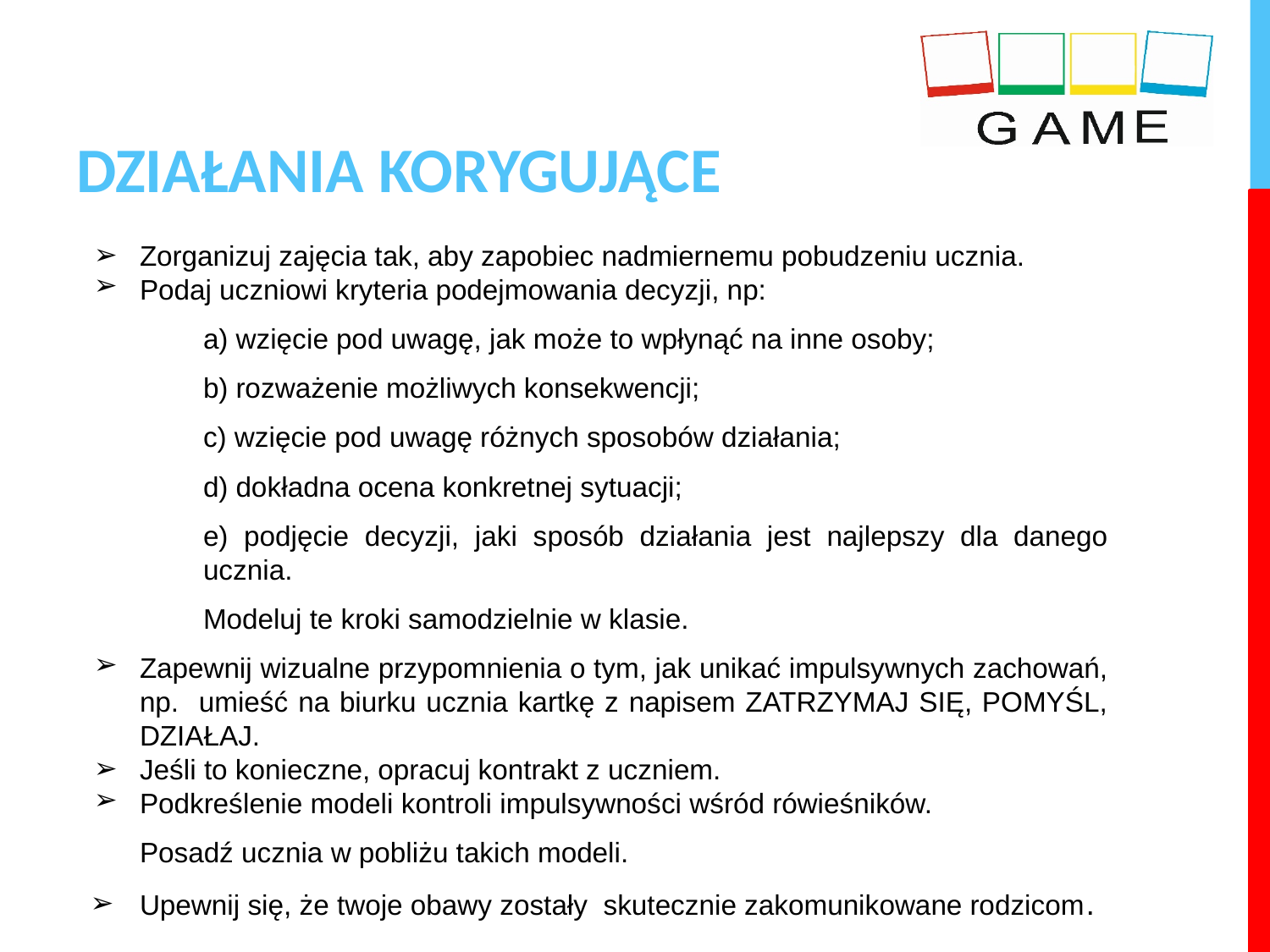

# DZIAŁANIA KORYGUJĄCE
Zorganizuj zajęcia tak, aby zapobiec nadmiernemu pobudzeniu ucznia.
Podaj uczniowi kryteria podejmowania decyzji, np:
a) wzięcie pod uwagę, jak może to wpłynąć na inne osoby;
b) rozważenie możliwych konsekwencji;
c) wzięcie pod uwagę różnych sposobów działania;
d) dokładna ocena konkretnej sytuacji;
e) podjęcie decyzji, jaki sposób działania jest najlepszy dla danego ucznia.
Modeluj te kroki samodzielnie w klasie.
Zapewnij wizualne przypomnienia o tym, jak unikać impulsywnych zachowań, np.  umieść na biurku ucznia kartkę z napisem ZATRZYMAJ SIĘ, POMYŚL, DZIAŁAJ.
Jeśli to konieczne, opracuj kontrakt z uczniem.
Podkreślenie modeli kontroli impulsywności wśród rówieśników.
Posadź ucznia w pobliżu takich modeli.
Upewnij się, że twoje obawy zostały  skutecznie zakomunikowane rodzicom.